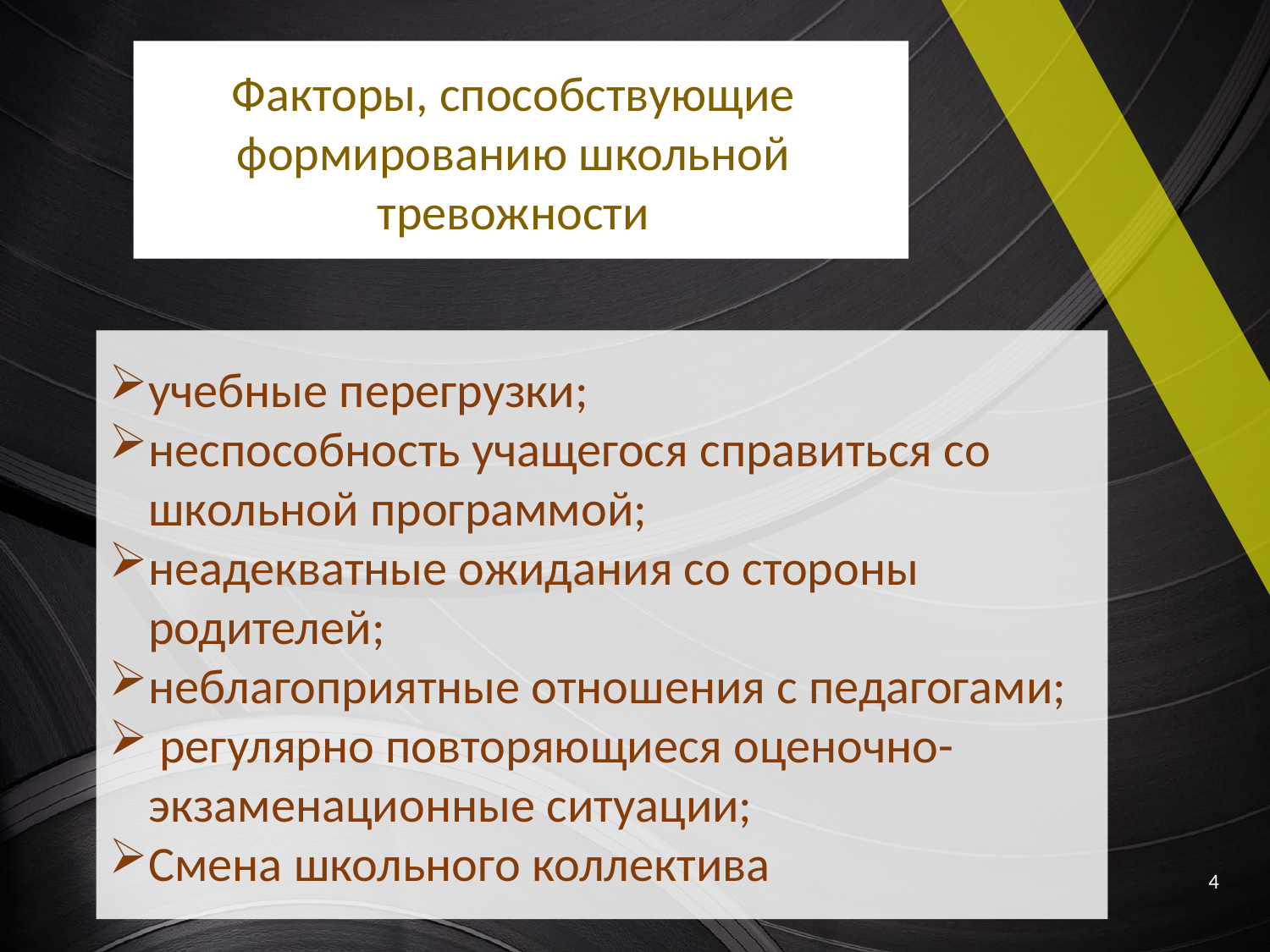

Факторы, способствующие формированию школьной тревожности

учебные перегрузки;
неспособность учащегося справиться со школьной программой;
неадекватные ожидания со стороны родителей;
неблагоприятные отношения с педагогами;
 регулярно повторяющиеся оценочно-экзаменационные ситуации;
Смена школьного коллектива
4